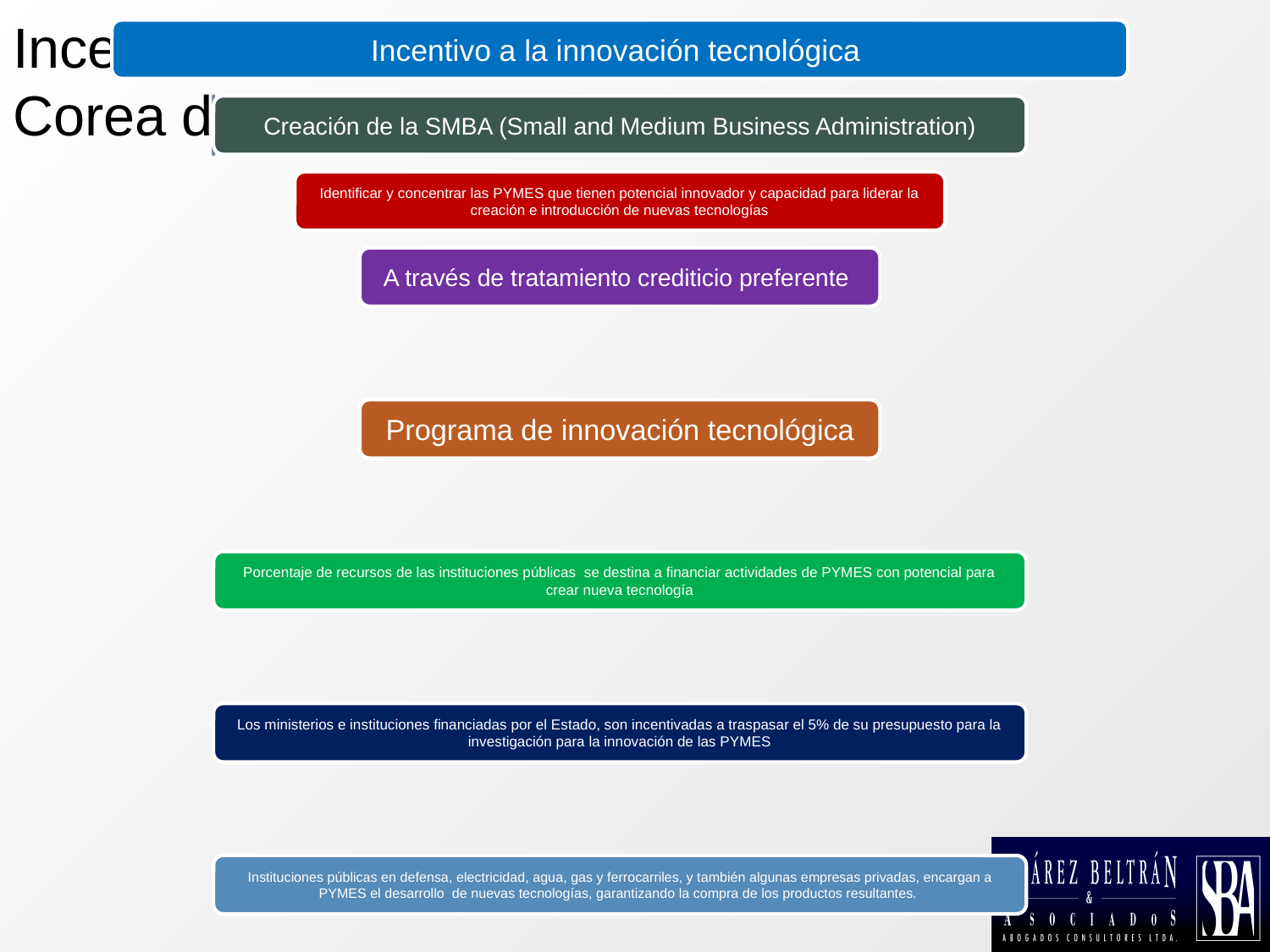

# Incentivo a la innovación tecnológica: Caso Corea del Sur
Incentivo a la innovación tecnológica
Porcentaje de recursos de las instituciones públicas  se destina a financiar actividades de PYMES con potencial para crear nueva tecnología
Los ministerios e instituciones financiadas por el Estado, son incentivadas a traspasar el 5% de su presupuesto para la investigación para la innovación de las PYMES
Instituciones públicas en defensa, electricidad, agua, gas y ferrocarriles, y también algunas empresas privadas, encargan a PYMES el desarrollo  de nuevas tecnologías, garantizando la compra de los productos resultantes.
Identificar y concentrar las PYMES que tienen potencial innovador y capacidad para liderar la creación e introducción de nuevas tecnologías
A través de tratamiento crediticio preferente
Programa de innovación tecnológica